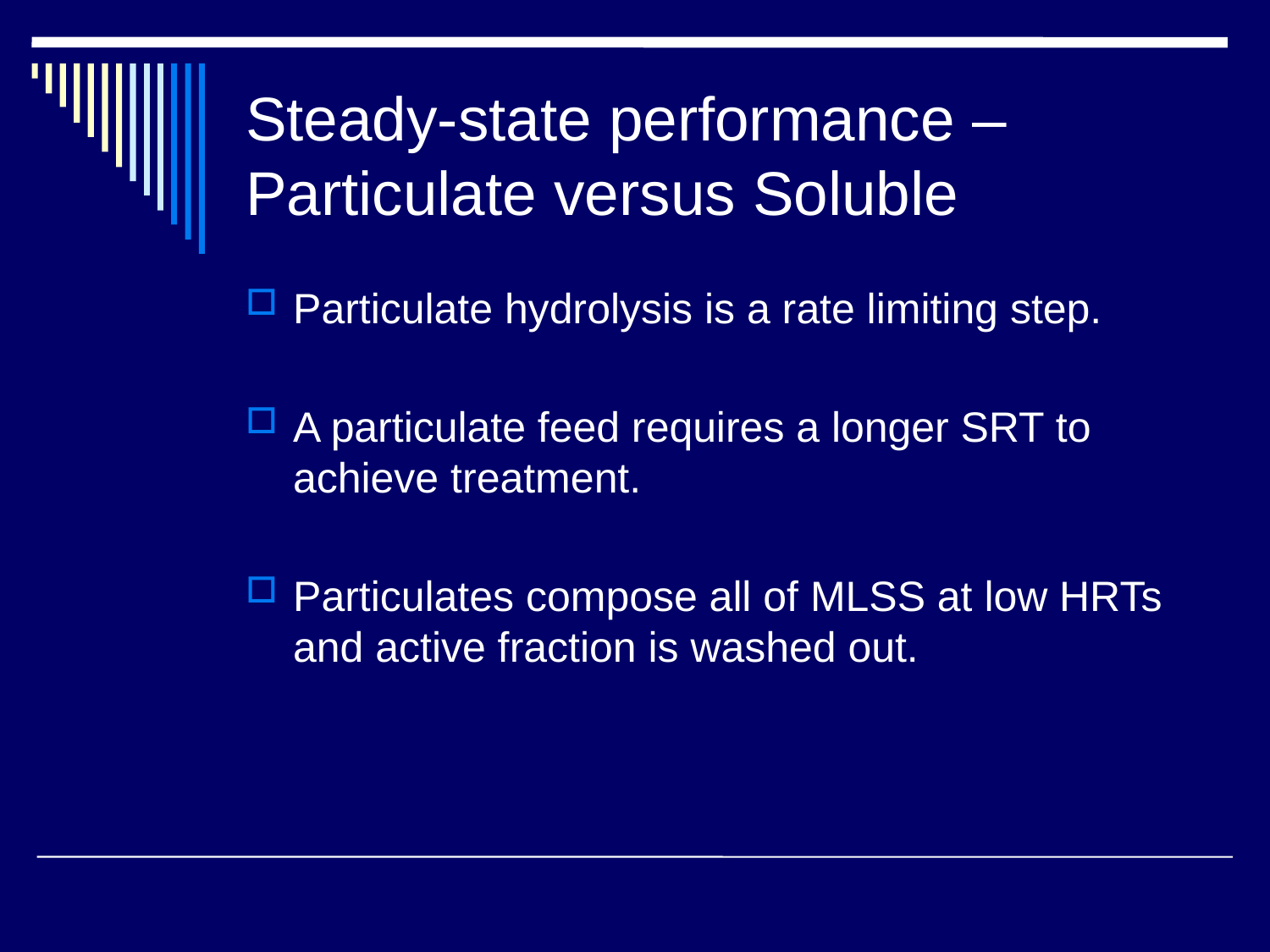

# Steady-state performance – Particulate versus Soluble
Particulate hydrolysis is a rate limiting step.

A particulate feed requires a longer SRT to achieve treatment.

Particulates compose all of MLSS at low HRTs and active fraction is washed out.